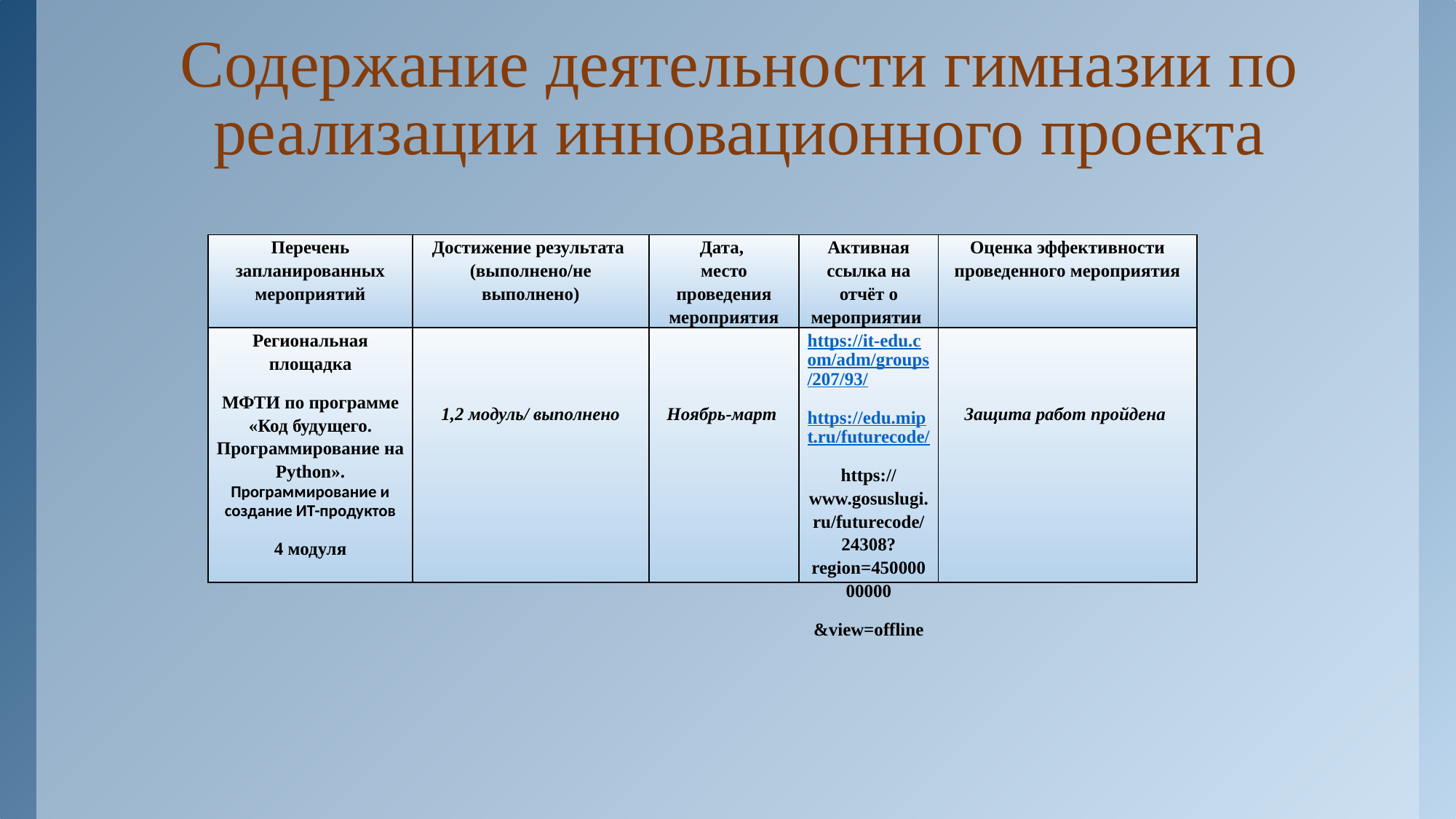

# Содержание деятельности гимназии по реализации инновационного проекта
| Перечень запланированных мероприятий | Достижение результата (выполнено/не выполнено) | Дата, место проведения мероприятия | Активная ссылка на отчёт о мероприятии | Оценка эффективности проведенного мероприятия |
| --- | --- | --- | --- | --- |
| Региональная площадка МФТИ по программе «Код будущего. Программирование на Python». Программирование и создание ИТ-продуктов 4 модуля | 1,2 модуль/ выполнено | Ноябрь-март | https://it-edu.com/adm/groups/207/93/ https://edu.mipt.ru/futurecode/ https://www.gosuslugi.ru/futurecode/24308?region=45000000000 &view=offline | Защита работ пройдена |